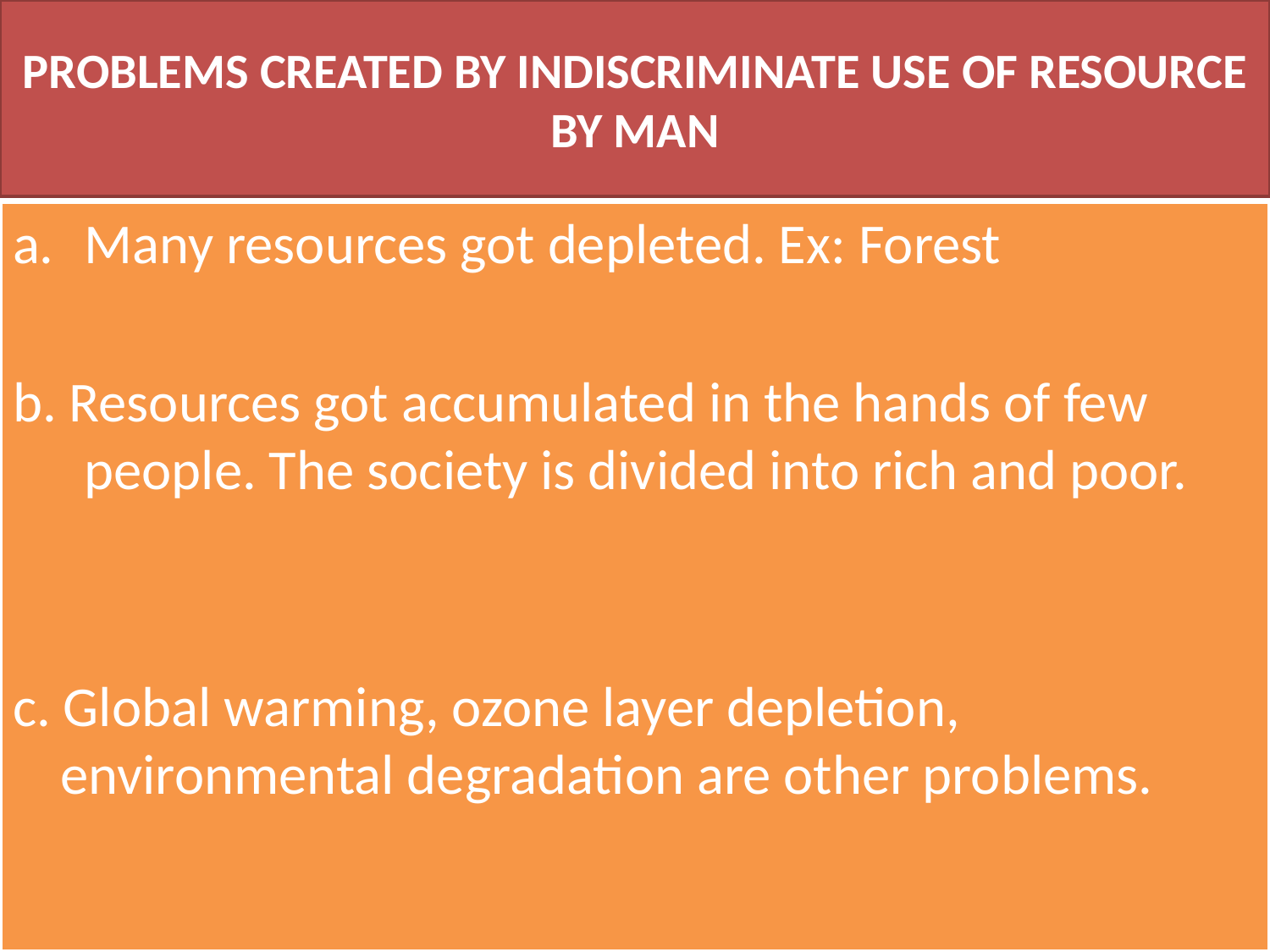

# PROBLEMS CREATED BY INDISCRIMINATE USE OF RESOURCE BY MAN
Many resources got depleted. Ex: Forest

b. Resources got accumulated in the hands of few people. The society is divided into rich and poor.

c. Global warming, ozone layer depletion, environmental degradation are other problems.